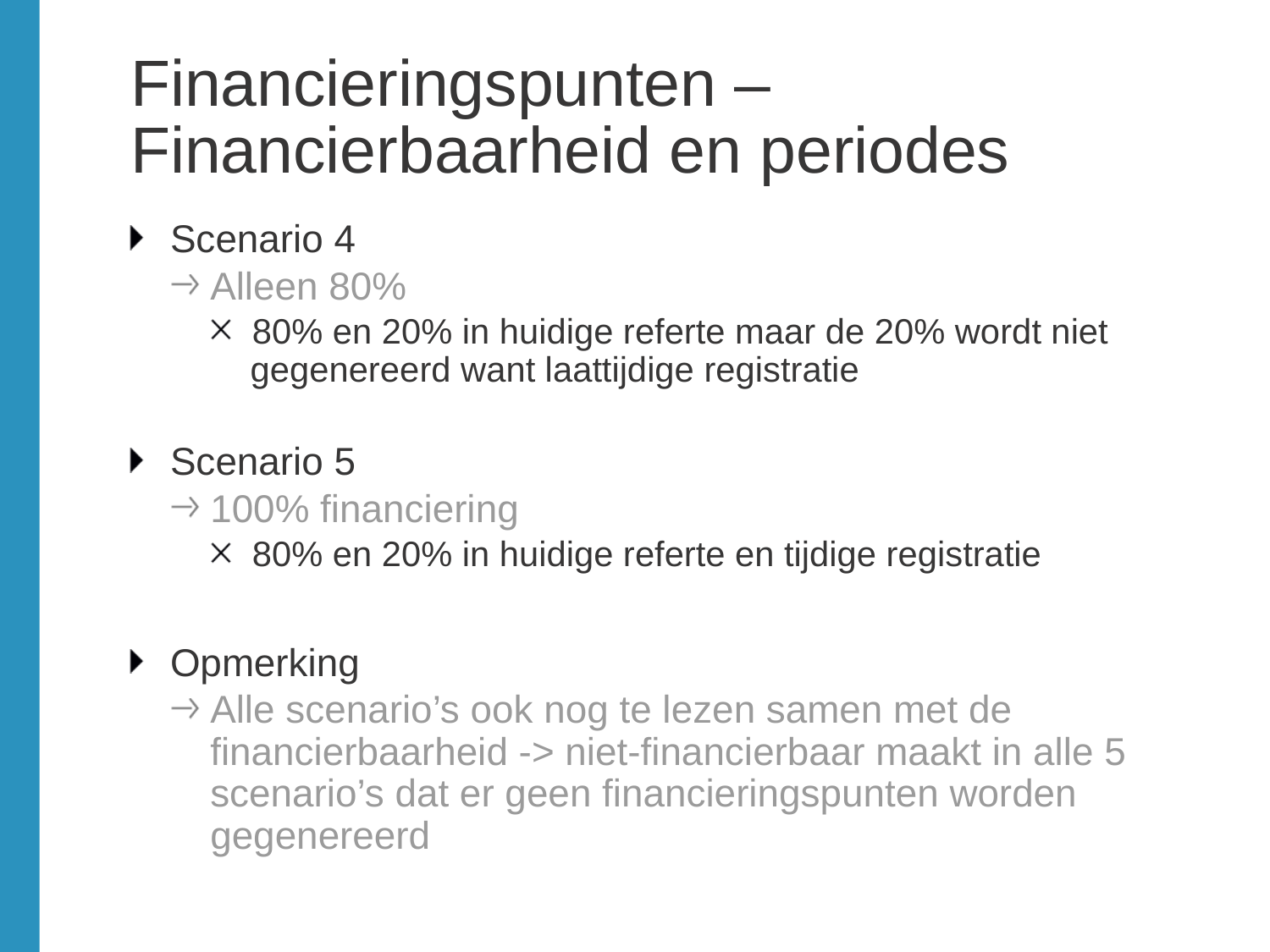

# Financieringspunten – Financierbaarheid en periodes
Scenario 4
Alleen 80%
80% en 20% in huidige referte maar de 20% wordt niet gegenereerd want laattijdige registratie

Scenario 5
100% financiering
80% en 20% in huidige referte en tijdige registratie

Opmerking
Alle scenario’s ook nog te lezen samen met de financierbaarheid -> niet-financierbaar maakt in alle 5 scenario’s dat er geen financieringspunten worden gegenereerd